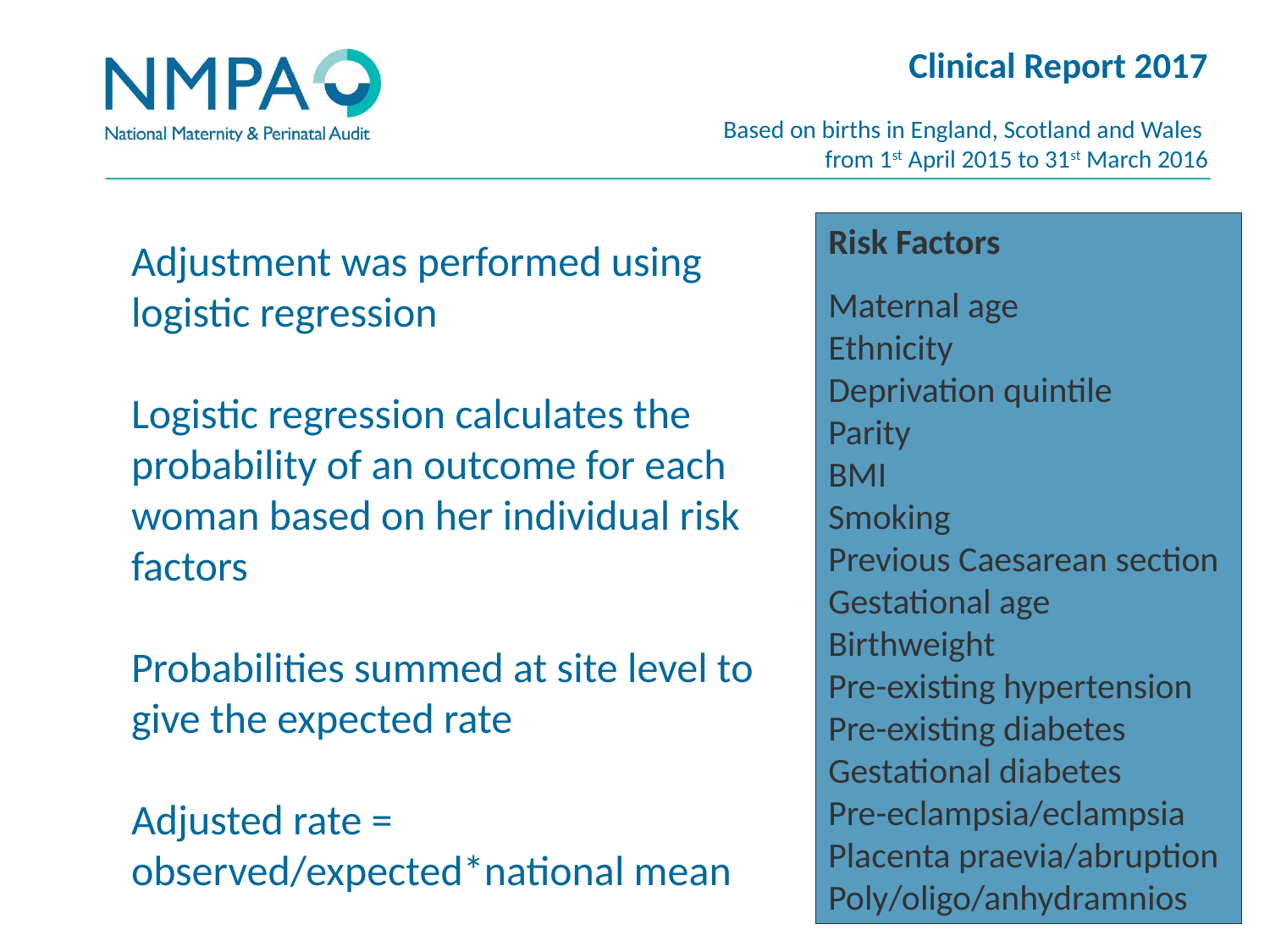

Clinical Report 2017

Based on births in England, Scotland and Wales
from 1st April 2015 to 31st March 2016
Risk Factors

Maternal age
Ethnicity
Deprivation quintile
Parity
BMI
Smoking
Previous Caesarean section
Gestational age
Birthweight
Pre-existing hypertension
Pre-existing diabetes
Gestational diabetes
Pre-eclampsia/eclampsia
Placenta praevia/abruption
Poly/oligo/anhydramnios
Adjustment was performed using logistic regression

Logistic regression calculates the probability of an outcome for each woman based on her individual risk factors

Probabilities summed at site level to give the expected rate

Adjusted rate = observed/expected*national mean